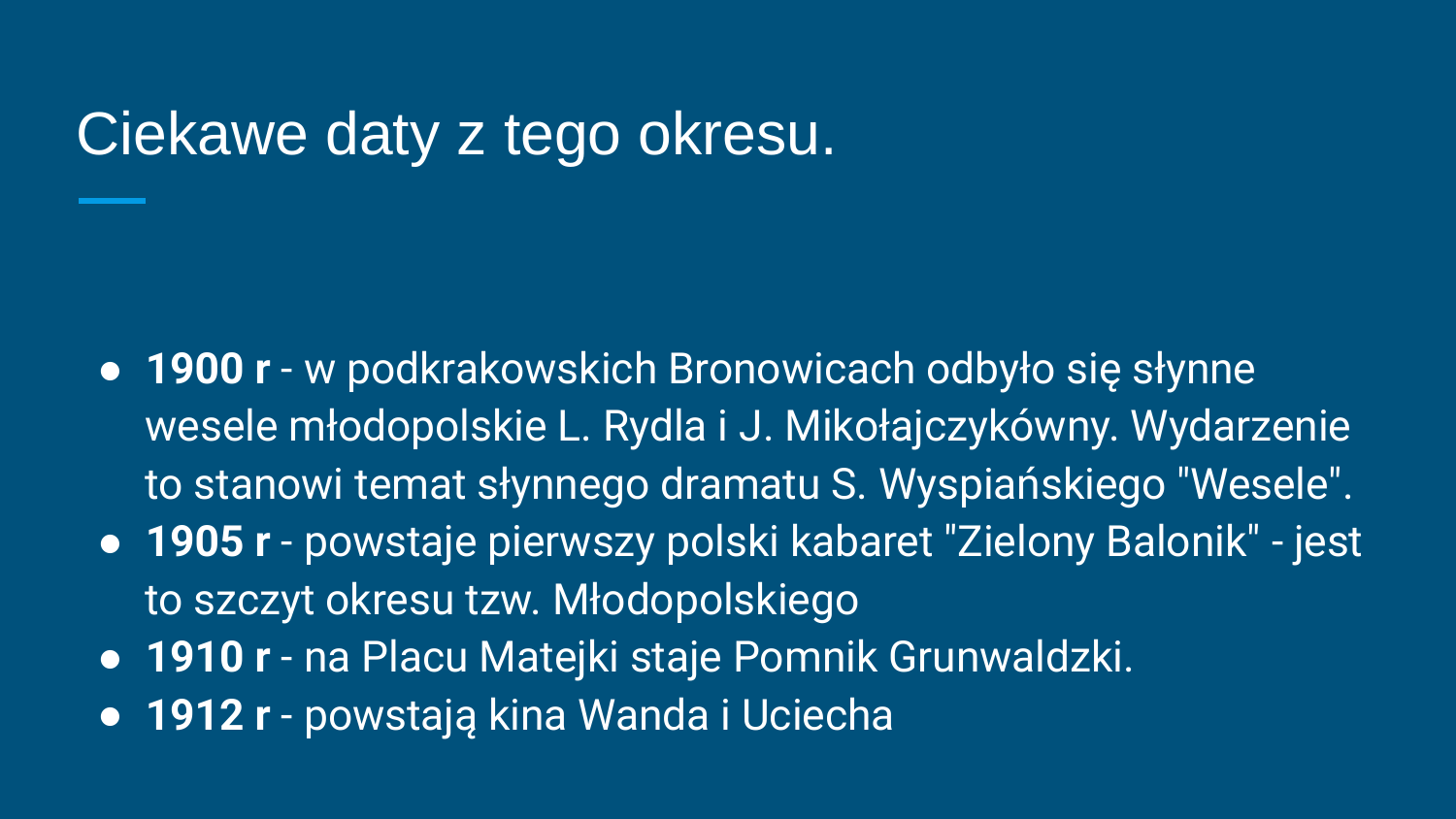

# Ciekawe daty z tego okresu.
1900 r - w podkrakowskich Bronowicach odbyło się słynne wesele młodopolskie L. Rydla i J. Mikołajczykówny. Wydarzenie to stanowi temat słynnego dramatu S. Wyspiańskiego "Wesele".
1905 r - powstaje pierwszy polski kabaret "Zielony Balonik" - jest to szczyt okresu tzw. Młodopolskiego
1910 r - na Placu Matejki staje Pomnik Grunwaldzki.
1912 r - powstają kina Wanda i Uciecha